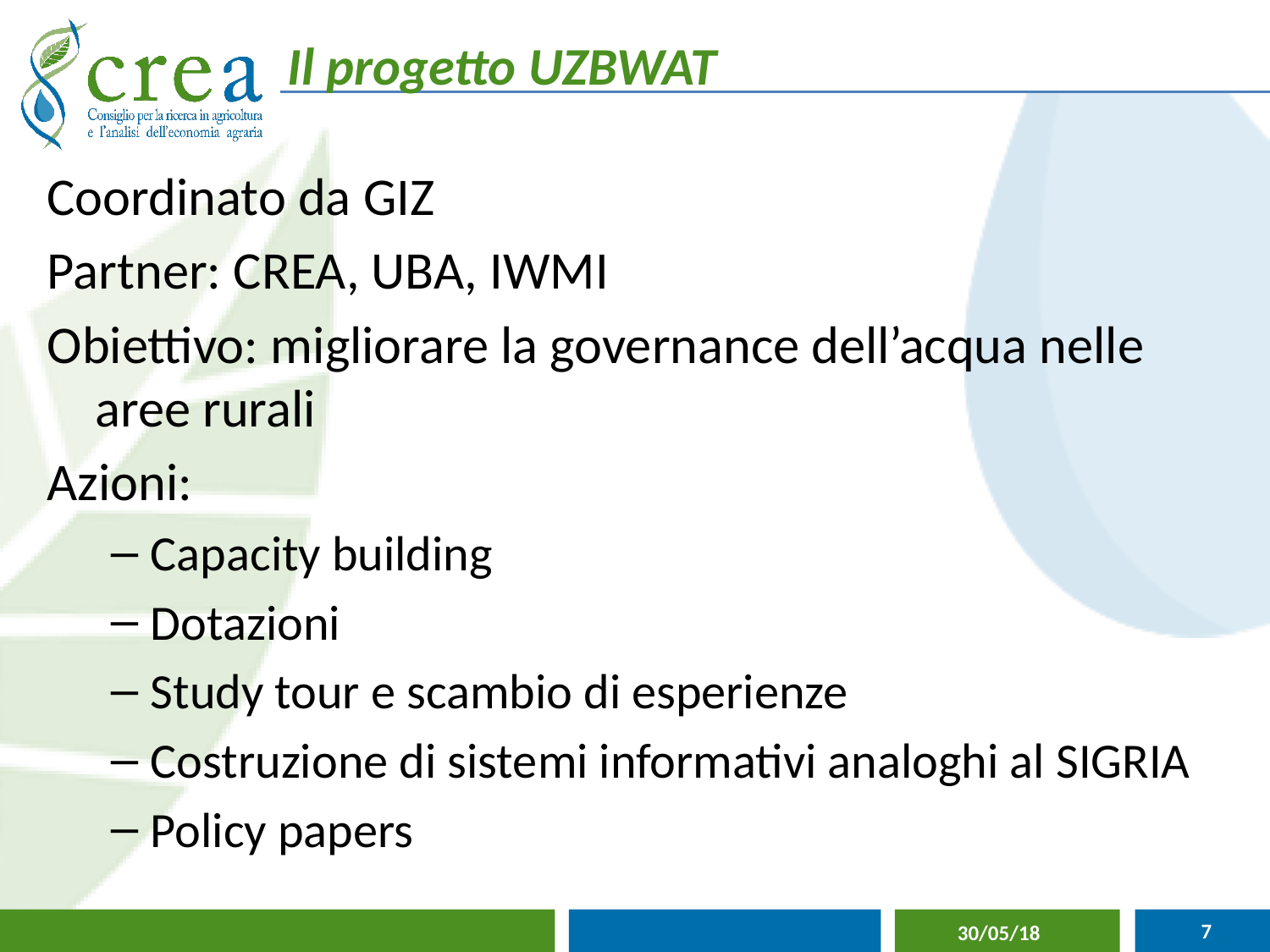

Il progetto UZBWAT
Coordinato da GIZ
Partner: CREA, UBA, IWMI
Obiettivo: migliorare la governance dell’acqua nelle aree rurali
Azioni:
Capacity building
Dotazioni
Study tour e scambio di esperienze
Costruzione di sistemi informativi analoghi al SIGRIA
Policy papers